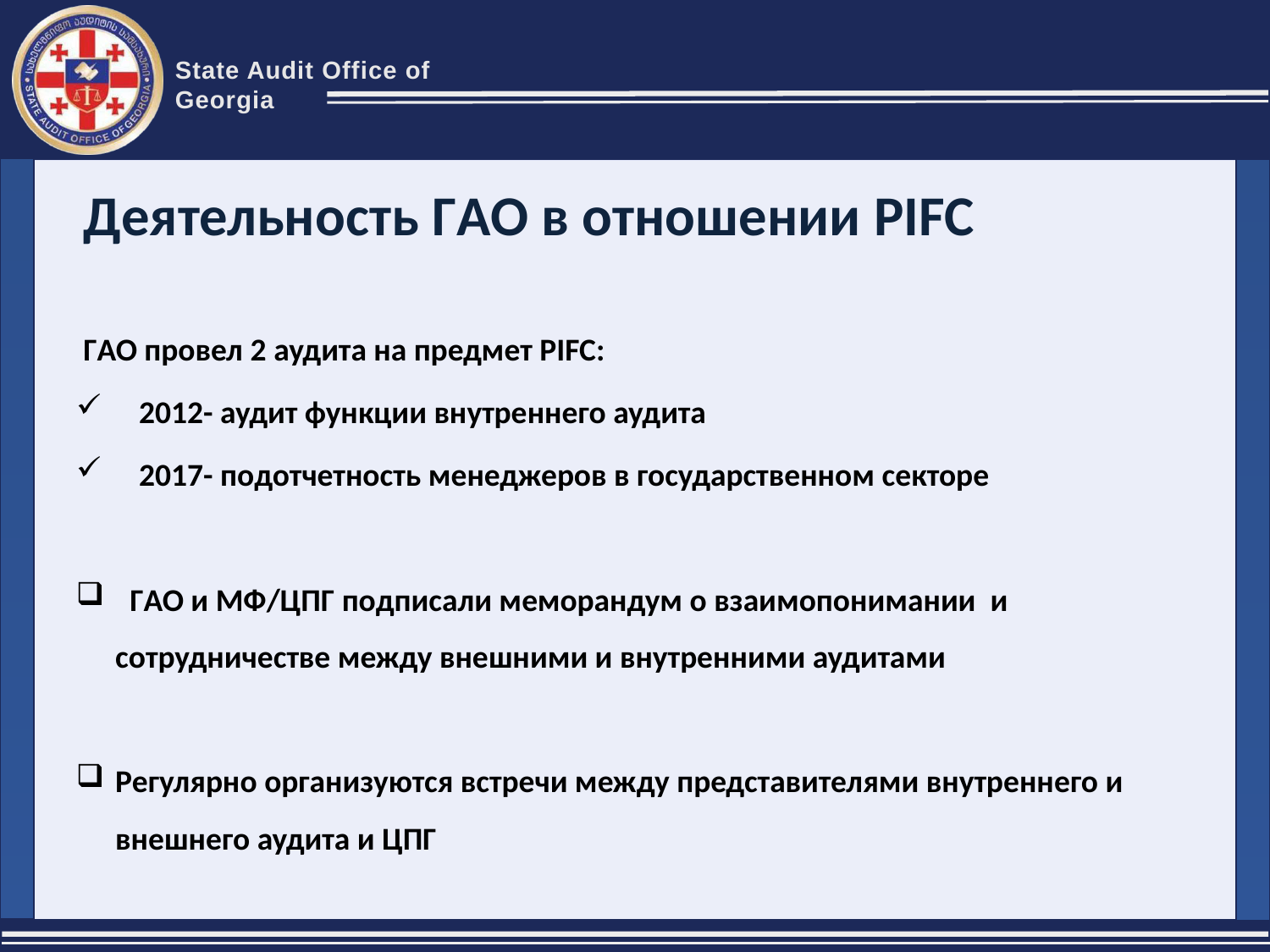

6
# Деятельность ГAO в отношении PIFC

 ГAO провел 2 аудита на предмет PIFC:
2012- аудит функции внутреннего аудита
2017- подотчетность менеджеров в государственном секторе

  ГAO и MФ/ЦПГ подписали меморандум о взаимопонимании  и сотрудничестве между внешними и внутренними аудитами

Регулярно организуются встречи между представителями внутреннего и внешнего аудита и ЦПГ